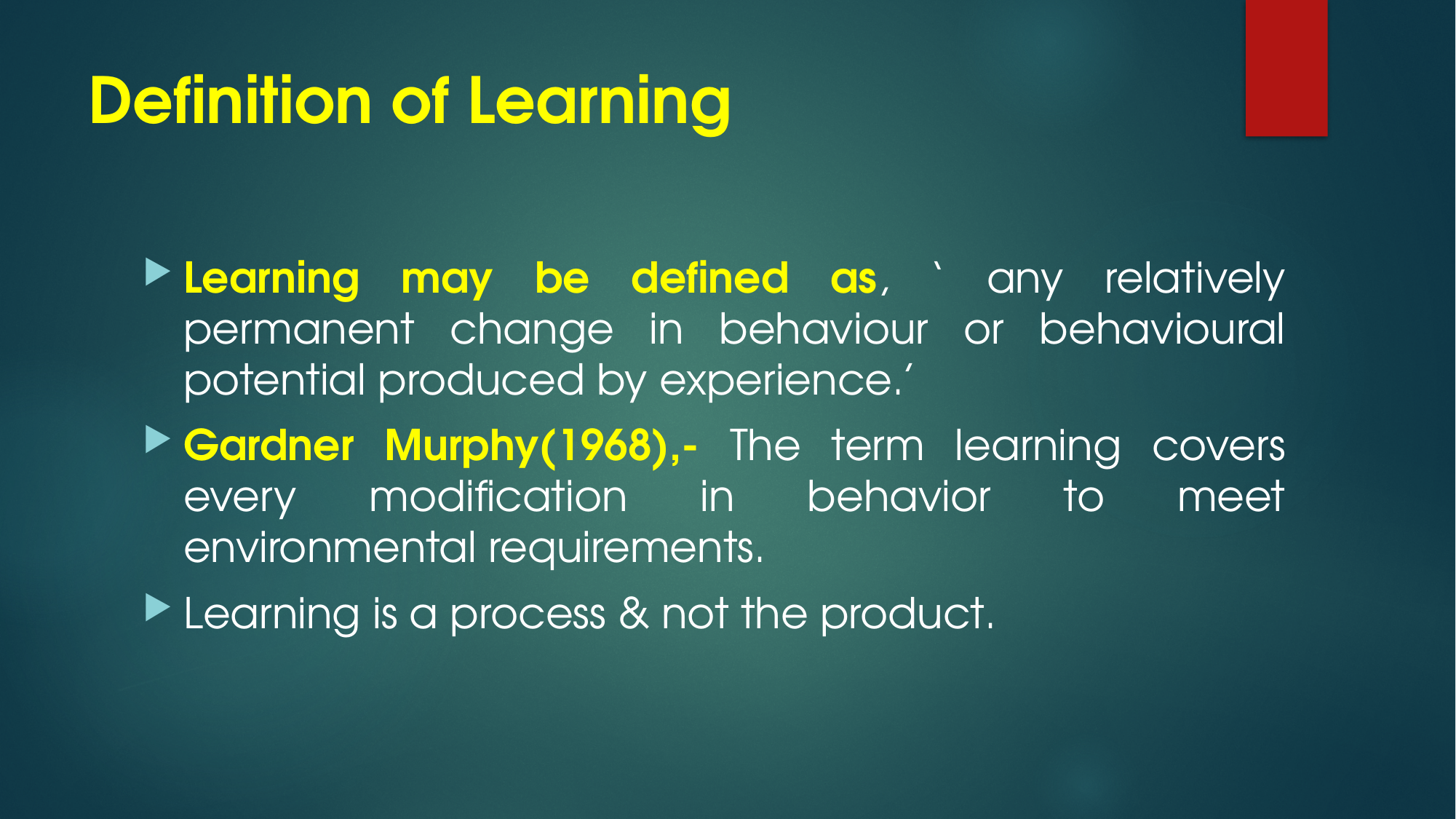

# Definition of Learning
Learning may be defined as, ‘ any relatively permanent change in behaviour or behavioural potential produced by experience.’
Gardner Murphy(1968),- The term learning covers every modification in behavior to meet environmental requirements.
Learning is a process & not the product.